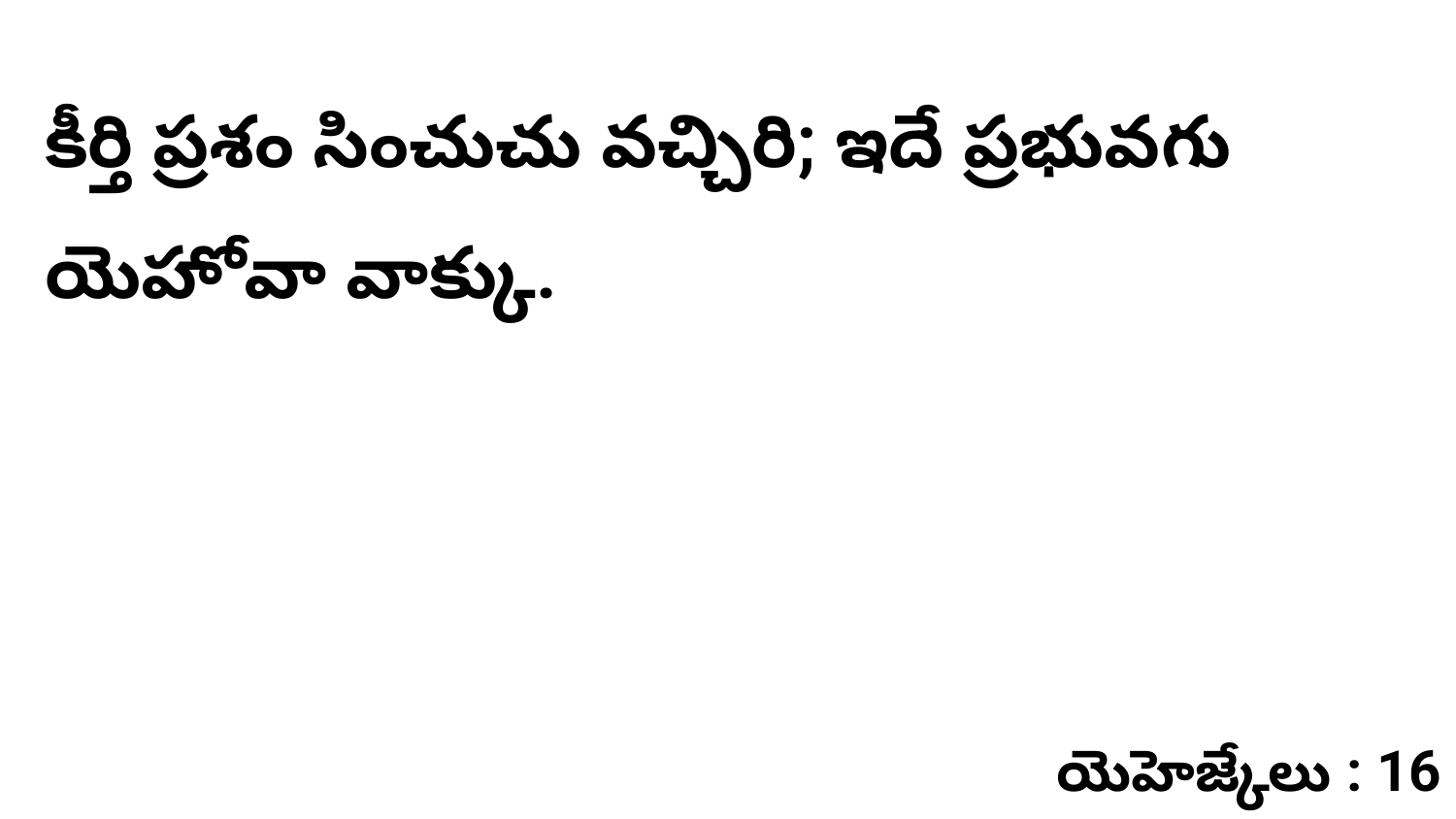

కీర్తి ప్రశం సించుచు వచ్చిరి; ఇదే ప్రభువగు యెహోవా వాక్కు.
యెహెజ్కేలు : 16